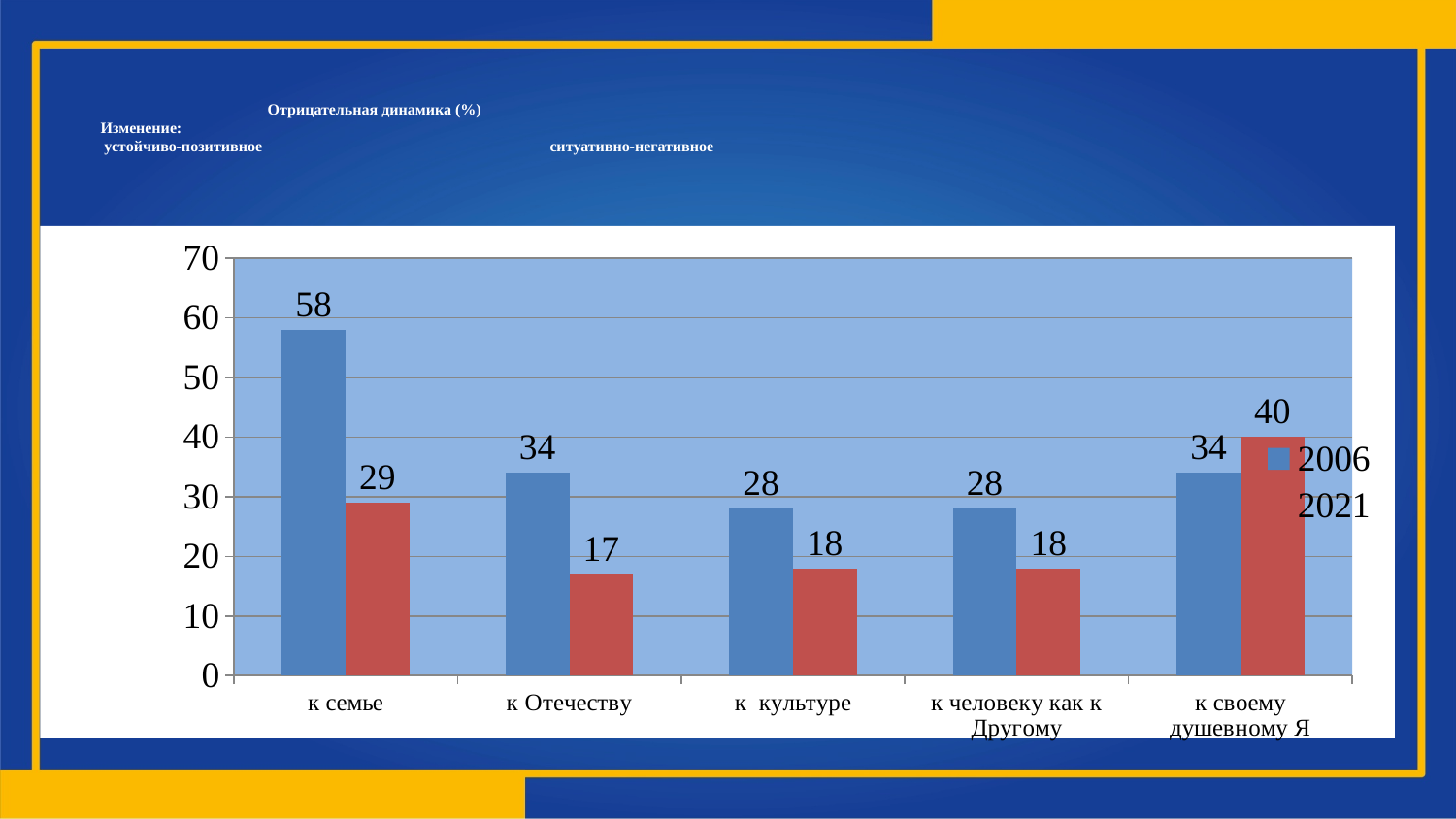

# Отрицательная динамика (%) Изменение: устойчиво-позитивное                                                                          ситуативно-негативное

### Chart

| Category | 2006 | 2021 |
|---|---|---|
| к семье | 58.0 | 29.0 |
| к Отечеству | 34.0 | 17.0 |
| к  культуре | 28.0 | 18.0 |
| к человеку как к Другому | 28.0 | 18.0 |
| к своему душевному Я | 34.0 | 40.0 |